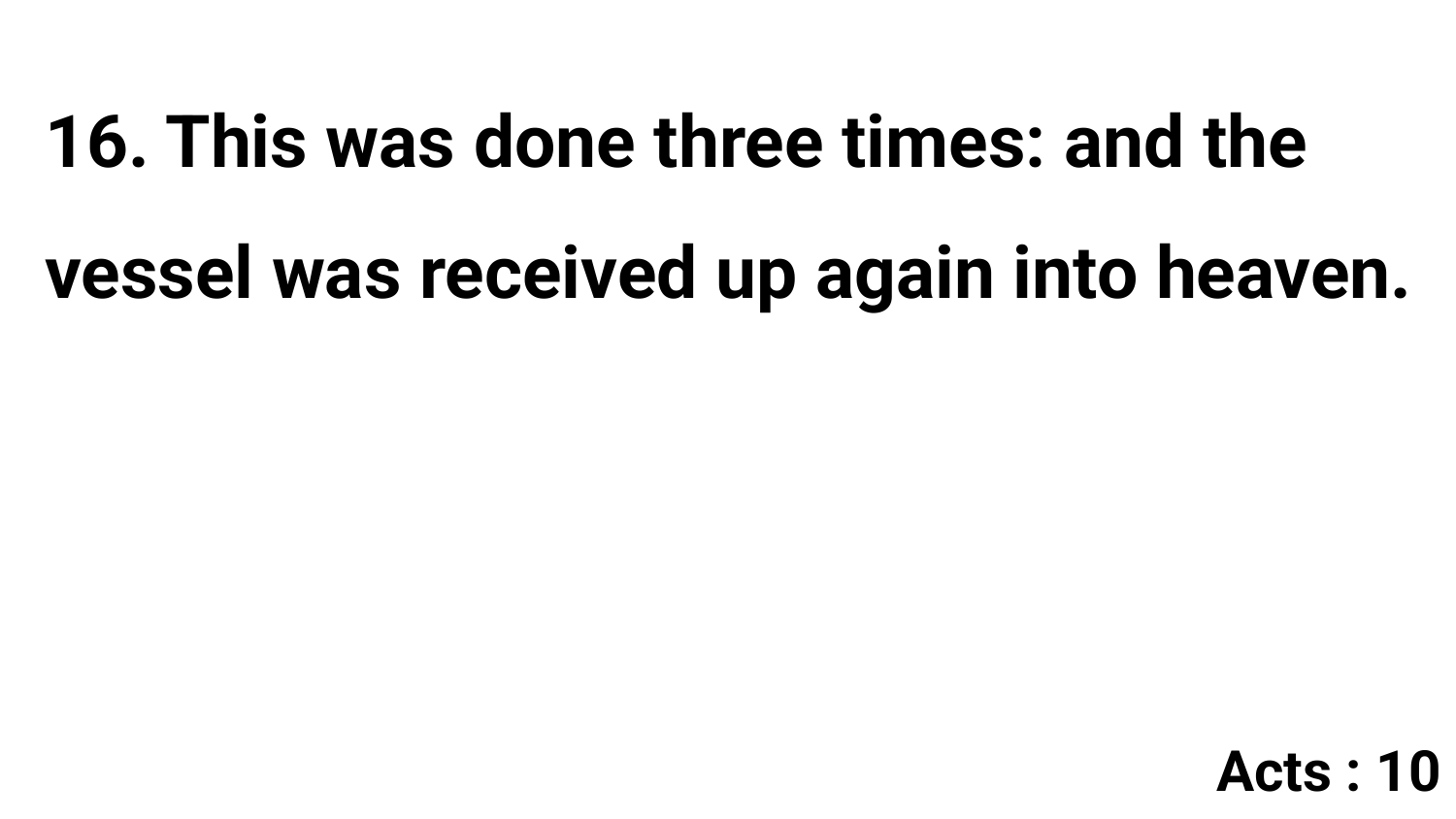

16. This was done three times: and the vessel was received up again into heaven.
Acts : 10